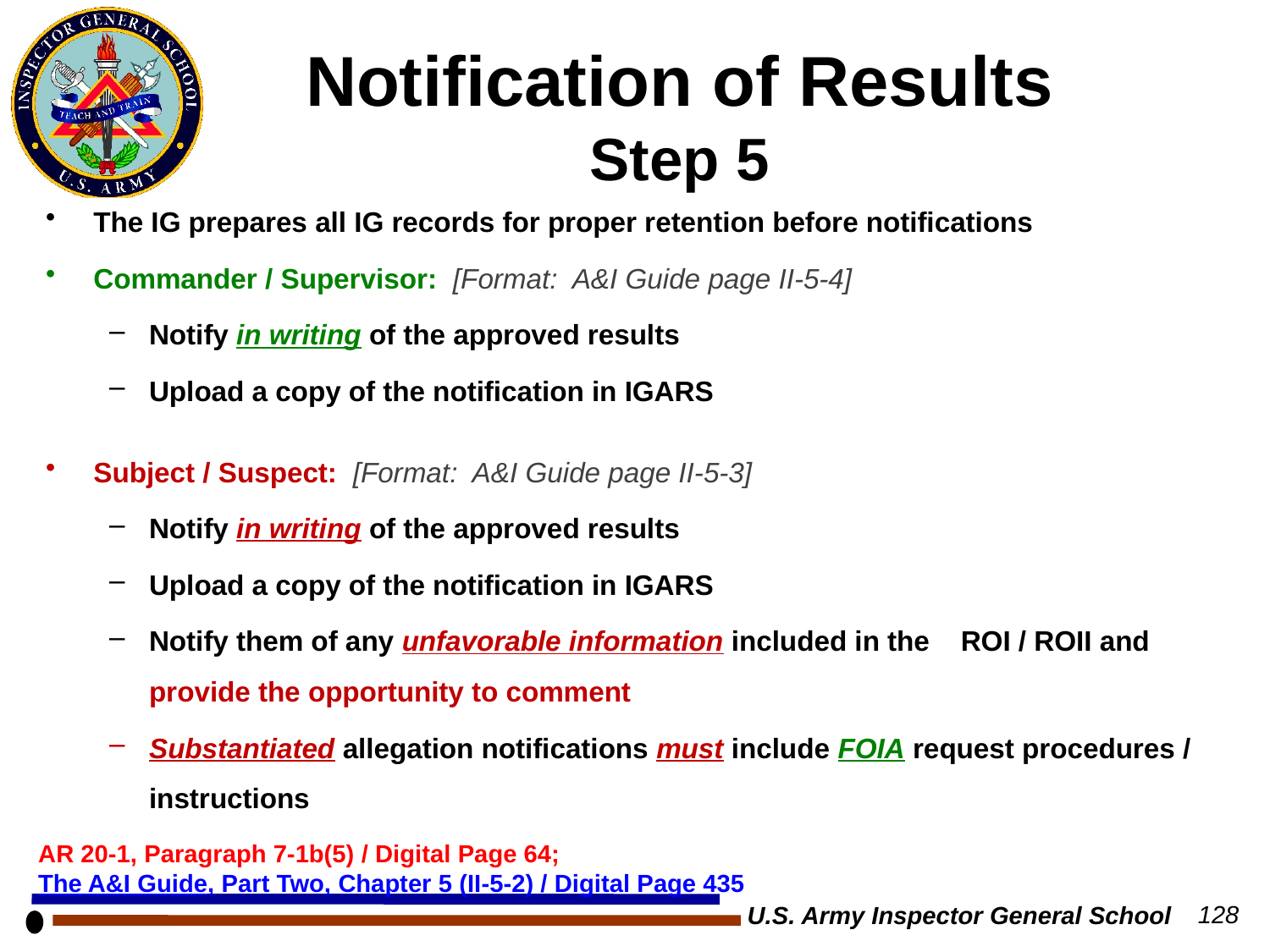

# Notification of Results Step 5
The IG prepares all IG records for proper retention before notifications
Commander / Supervisor:  [Format:  A&I Guide page II-5-4]
Notify in writing of the approved results
Upload a copy of the notification in IGARS

Subject / Suspect:  [Format:  A&I Guide page II-5-3]
Notify in writing of the approved results
Upload a copy of the notification in IGARS
Notify them of any unfavorable information included in the    ROI / ROII and provide the opportunity to comment
Substantiated allegation notifications must include FOIA request procedures / instructions
AR 20-1, Paragraph 7-1b(5) / Digital Page 64;
The A&I Guide, Part Two, Chapter 5 (II-5-2) / Digital Page 435
U.S. Army Inspector General School